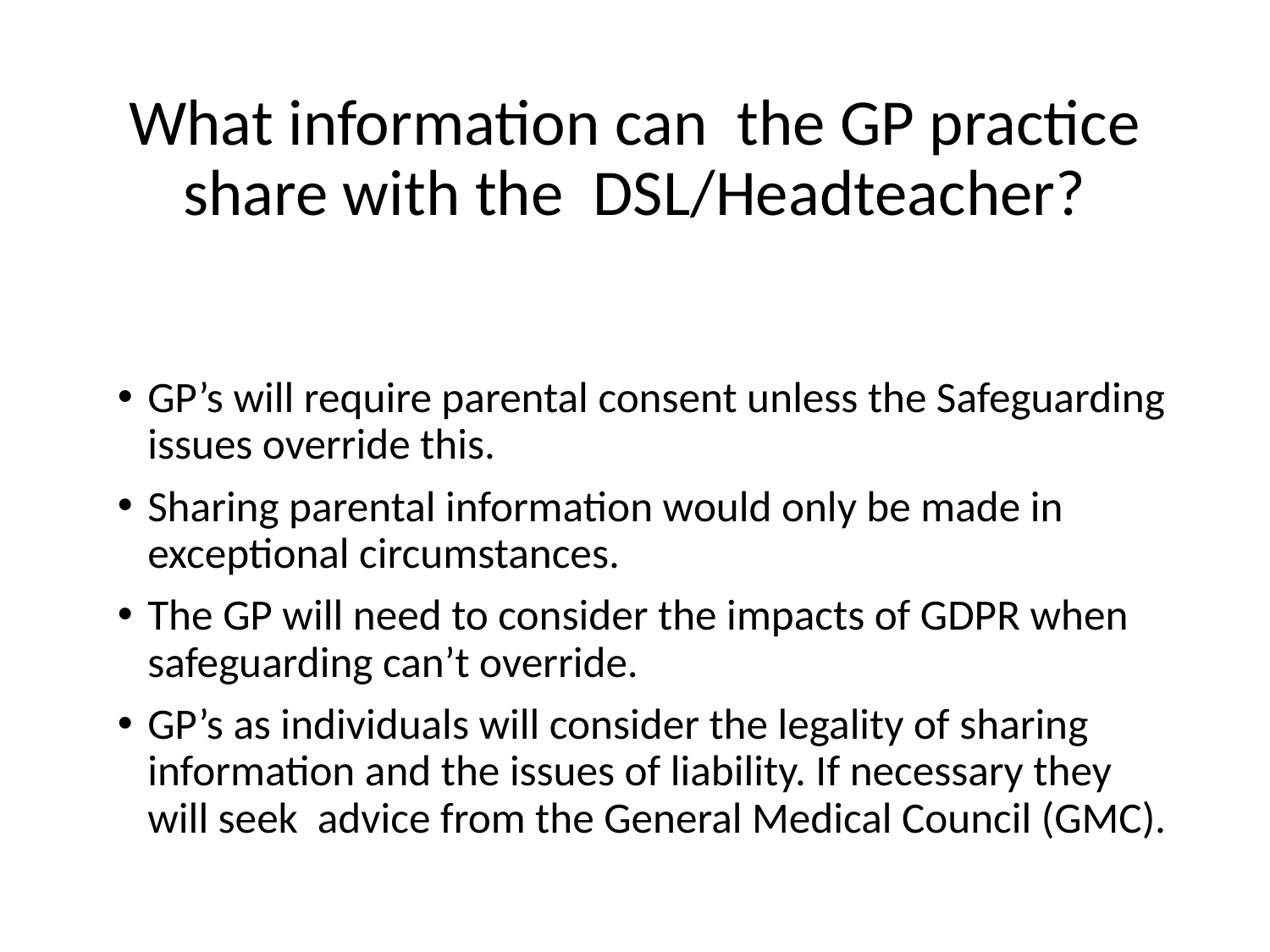

# What information can  the GP practice share with the  DSL/Headteacher?

GP’s will require parental consent unless the Safeguarding issues override this.
Sharing parental information would only be made in exceptional circumstances.
The GP will need to consider the impacts of GDPR when safeguarding can’t override.
GP’s as individuals will consider the legality of sharing information and the issues of liability. If necessary they will seek  advice from the General Medical Council (GMC).